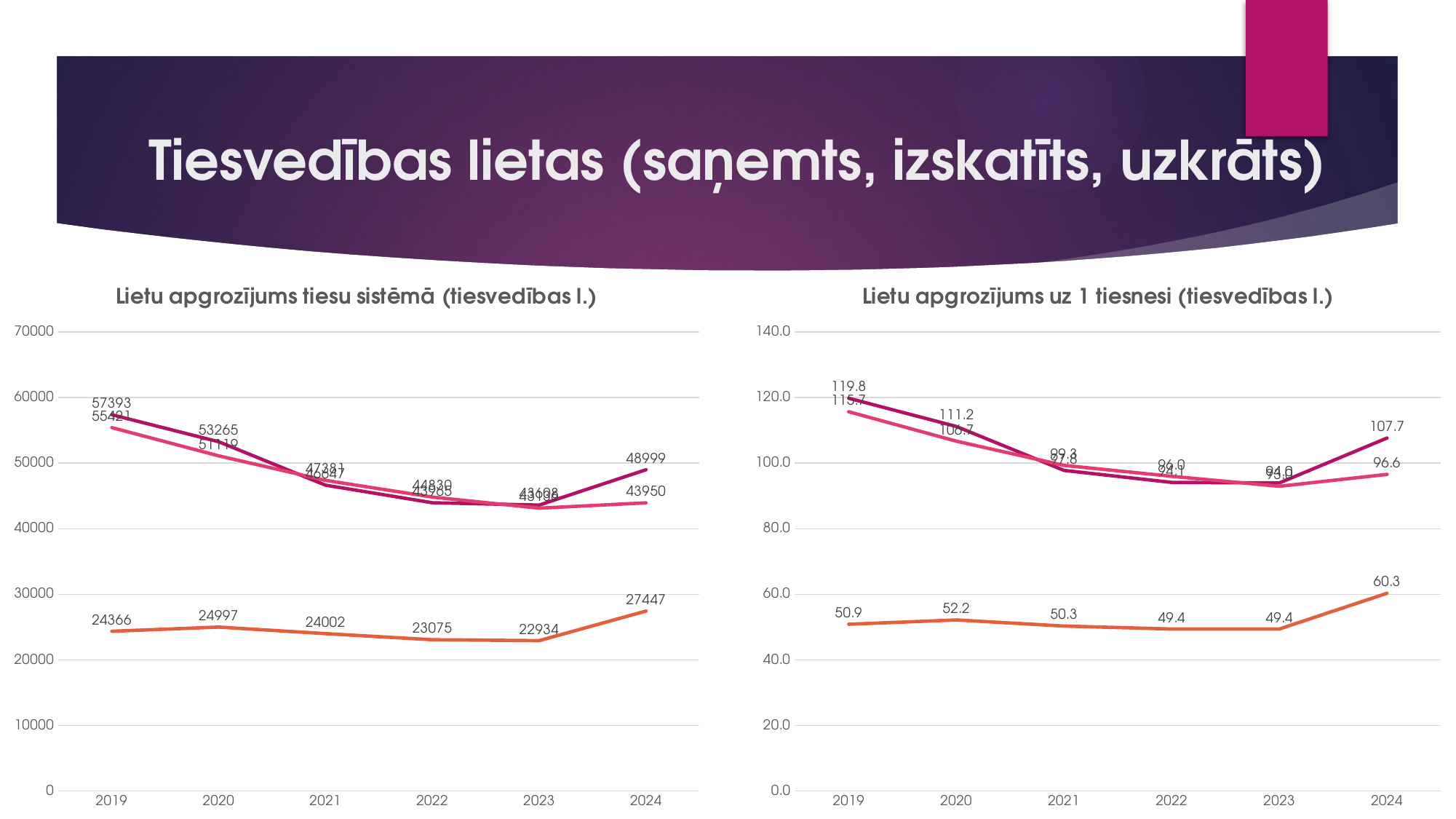

# Tiesvedības lietas (saņemts, izskatīts, uzkrāts)

### Chart:

| Category | Saņemtās lietas | Izskatītās lietas | Uzkrātās lietas |
|---|---|---|---|
| 2019 | 57393.0 | 55421.0 | 24366.0 |
| 2020 | 53265.0 | 51119.0 | 24997.0 |
| 2021 | 46647.0 | 47381.0 | 24002.0 |
| 2022 | 43965.0 | 44830.0 | 23075.0 |
| 2023 | 43608.0 | 43136.0 | 22934.0 |
| 2024 | 48999.0 | 43950.0 | 27447.0 |

### Chart:

| Category | Saņemtās lietas uz 1 tiesnesi | Izskatītās lietas uz 1 tiesnesi | Uzkrātās lietas uz 1 tiesnesi |
|---|---|---|---|
| 2019 | 119.81837160751566 | 115.70146137787056 | 50.86847599164927 |
| 2020 | 111.20041753653445 | 106.72025052192066 | 52.18580375782881 |
| 2021 | 97.79245283018868 | 99.33123689727464 | 50.318658280922435 |
| 2022 | 94.14346895074947 | 95.99571734475374 | 49.41113490364026 |
| 2023 | 93.98275862068965 | 92.96551724137932 | 49.42672413793103 |
| 2024 | 107.6901098901099 | 96.5934065934066 | 60.323076923076925 |